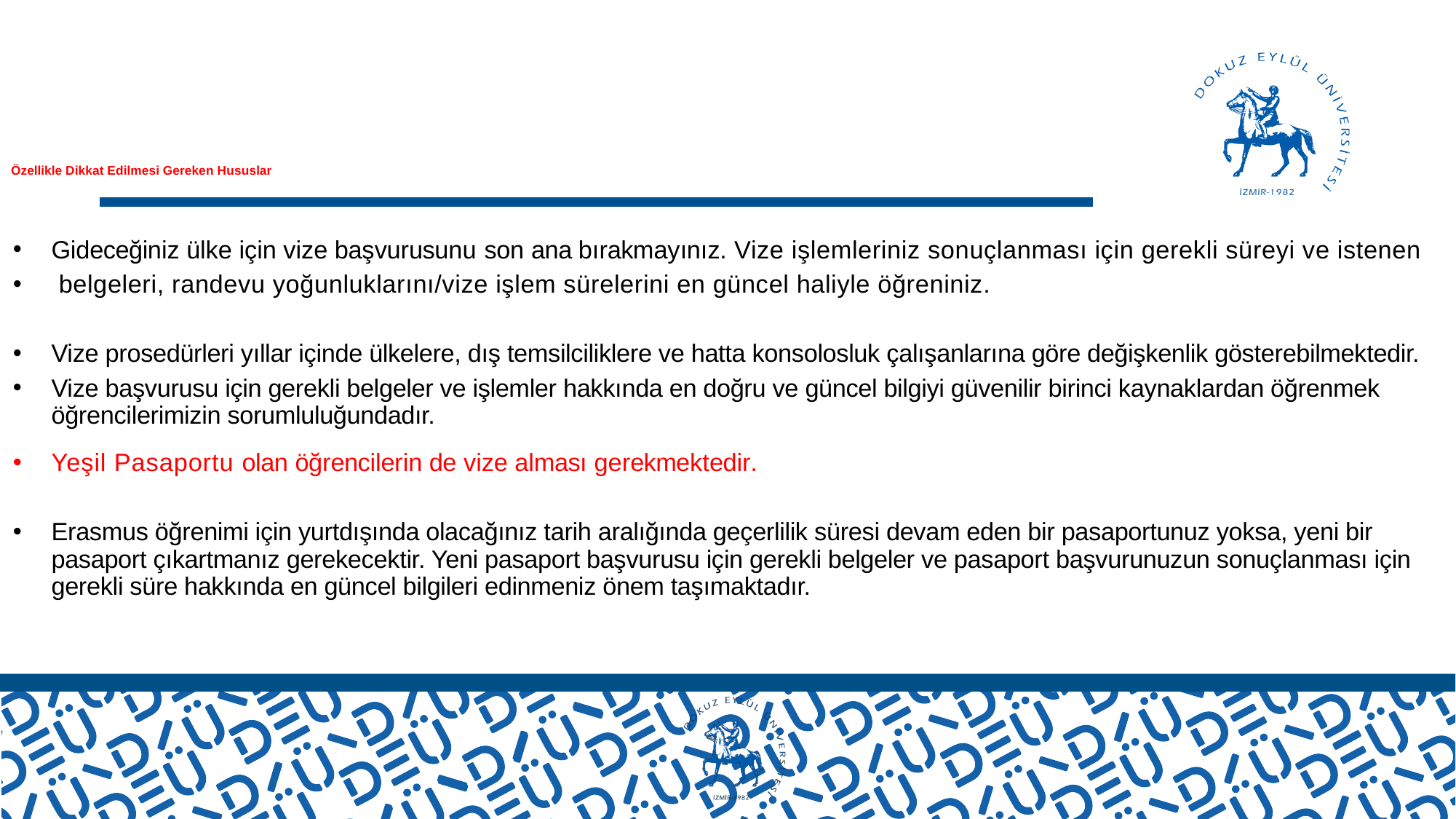

# Özellikle Dikkat Edilmesi Gereken Hususlar
Gideceğiniz ülke için vize başvurusunu son ana bırakmayınız. Vize işlemleriniz sonuçlanması için gerekli süreyi ve istenen
 belgeleri, randevu yoğunluklarını/vize işlem sürelerini en güncel haliyle öğreniniz.

Vize prosedürleri yıllar içinde ülkelere, dış temsilciliklere ve hatta konsolosluk çalışanlarına göre değişkenlik gösterebilmektedir.
Vize başvurusu için gerekli belgeler ve işlemler hakkında en doğru ve güncel bilgiyi güvenilir birinci kaynaklardan öğrenmek öğrencilerimizin sorumluluğundadır.

Yeşil Pasaportu olan öğrencilerin de vize alması gerekmektedir.

Erasmus öğrenimi için yurtdışında olacağınız tarih aralığında geçerlilik süresi devam eden bir pasaportunuz yoksa, yeni bir pasaport çıkartmanız gerekecektir. Yeni pasaport başvurusu için gerekli belgeler ve pasaport başvurunuzun sonuçlanması için gerekli süre hakkında en güncel bilgileri edinmeniz önem taşımaktadır.